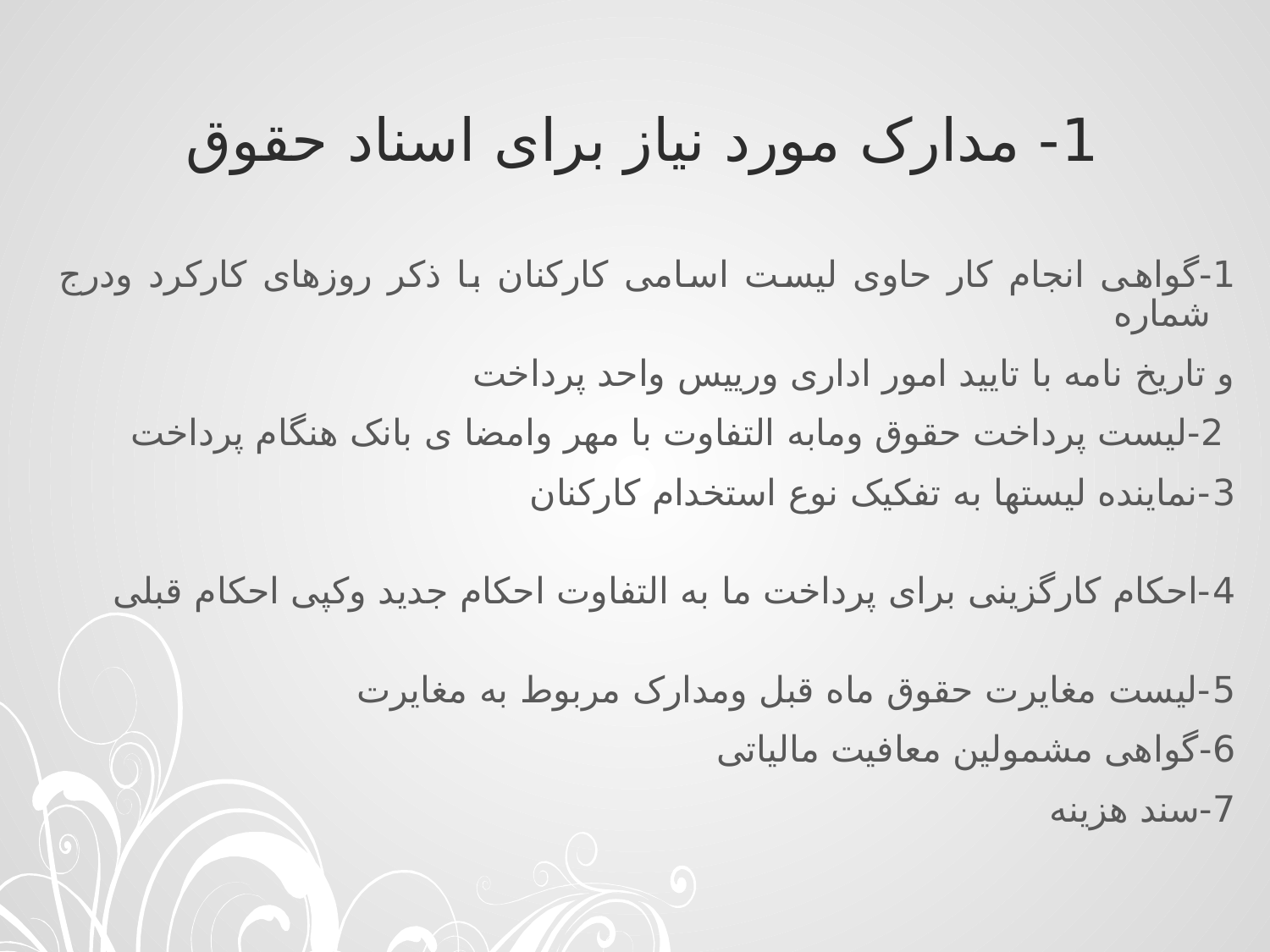

# 1- مدارک مورد نیاز برای اسناد حقوق

1-گواهی انجام کار حاوی لیست اسامی کارکنان با ذکر روزهای کارکرد ودرج شماره
و تاریخ نامه با تایید امور اداری ورييس واحد پرداخت
 2-لیست پرداخت حقوق ومابه التفاوت با مهر وامضا ی بانک هنگام پرداخت
3-نماینده لیستها به تفکیک نوع استخدام کارکنان
4-احکام کارگزینی برای پرداخت ما به التفاوت احکام جدید وکپی احکام قبلی
5-لیست مغایرت حقوق ماه قبل ومدارک مربوط به مغایرت
6-گواهی مشمولین معافیت مالیاتی
7-سند هزینه